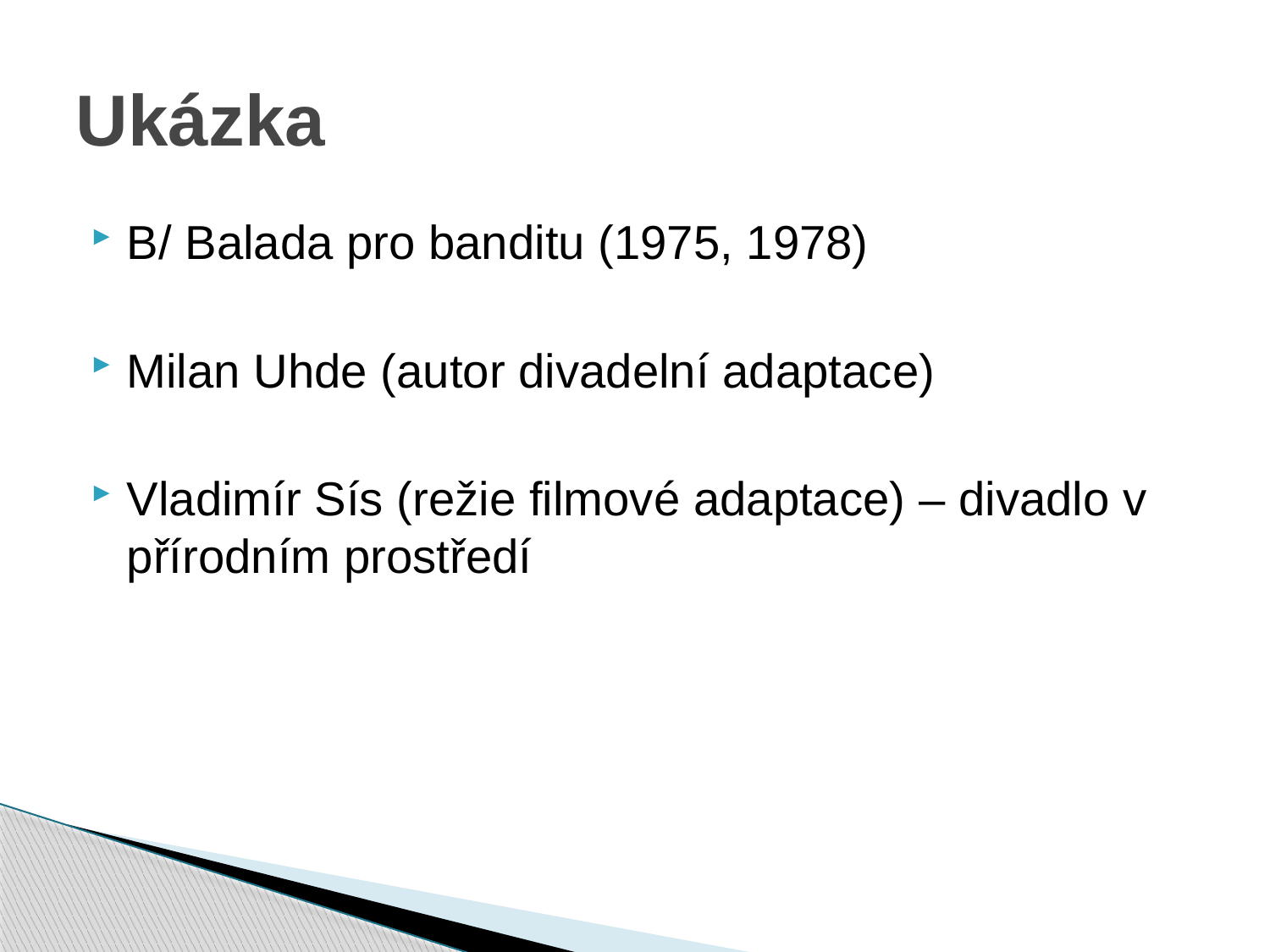

# Ukázka
B/ Balada pro banditu (1975, 1978)

Milan Uhde (autor divadelní adaptace)

Vladimír Sís (režie filmové adaptace) – divadlo v přírodním prostředí